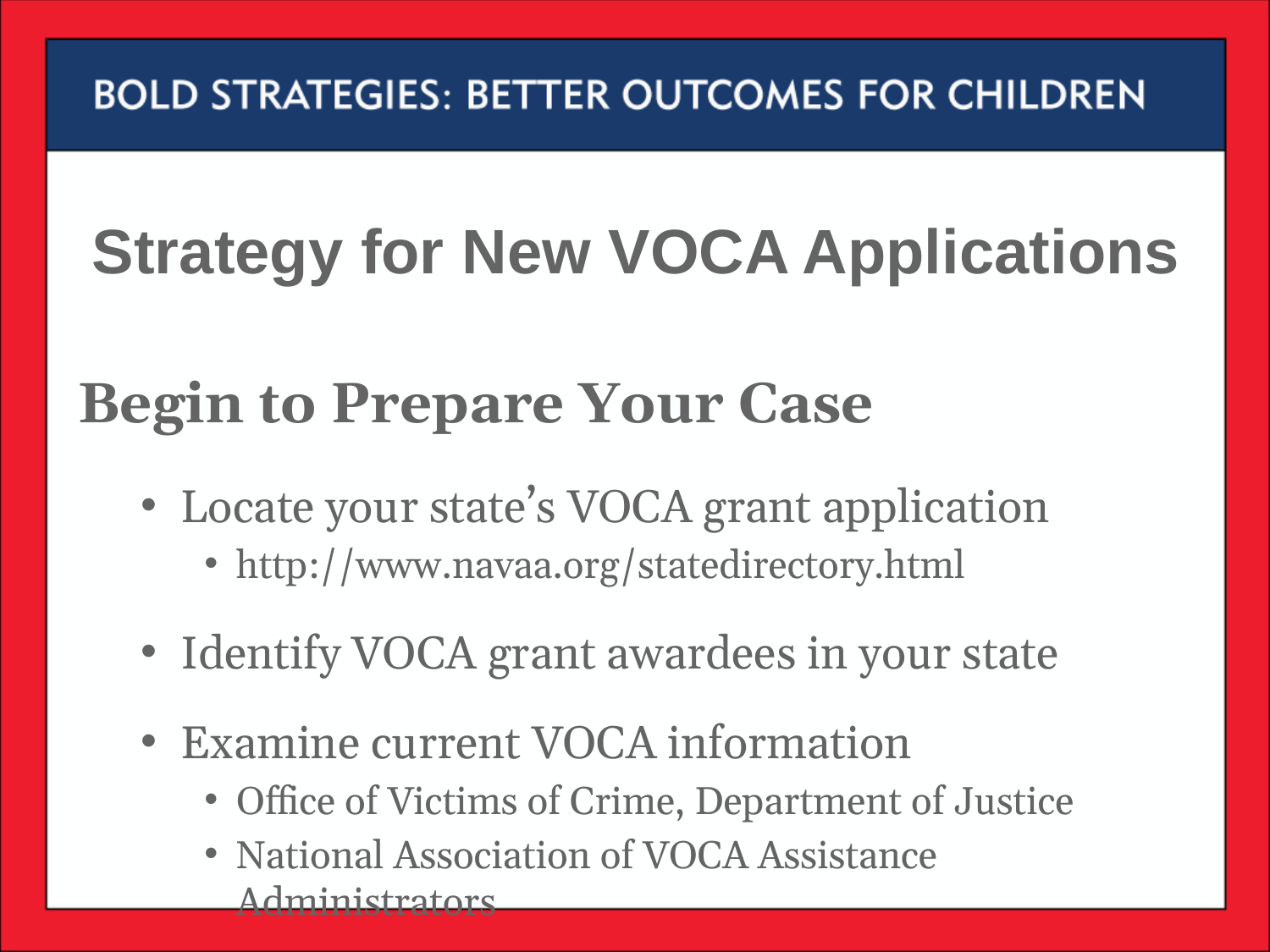

# Strategy for New VOCA Applications
Begin to Prepare Your Case
Locate your state’s VOCA grant application
http://www.navaa.org/statedirectory.html
Identify VOCA grant awardees in your state
Examine current VOCA information
Office of Victims of Crime, Department of Justice
National Association of VOCA Assistance Administrators